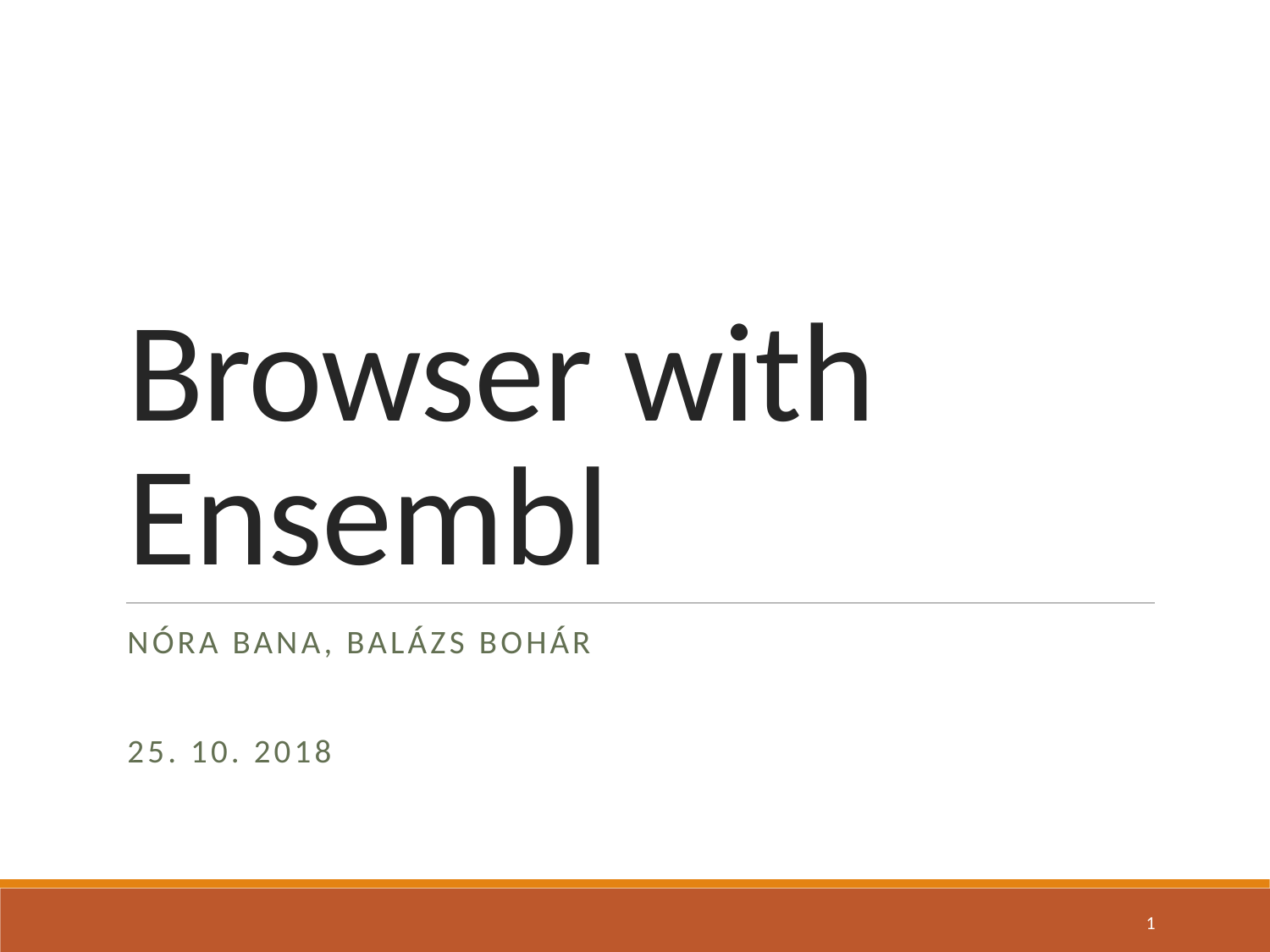

# Browser with Ensembl
Nóra bana, Balázs Bohár

25. 10. 2018
1